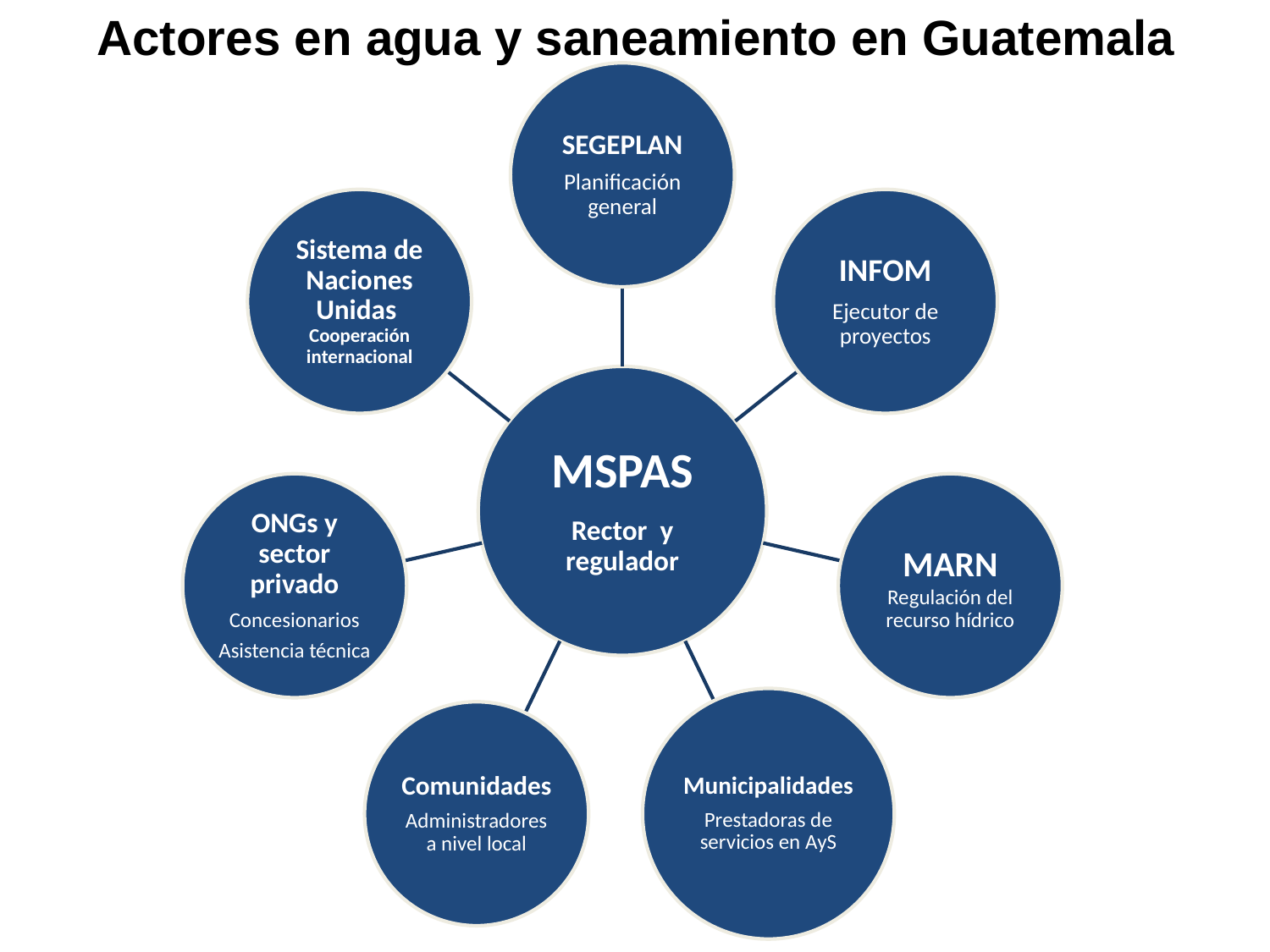

# Actores en agua y saneamiento en Guatemala
MSPAS
Rector  y regulador

SEGEPLAN
Planificación general

INFOM
Ejecutor de proyectos

MARN Regulación del recurso hídrico

Municipalidades
Prestadoras de servicios en AyS

Comunidades
Administradores a nivel local

ONGs y sector privado
Concesionarios
Asistencia técnica

Sistema de Naciones Unidas  Cooperación internacional